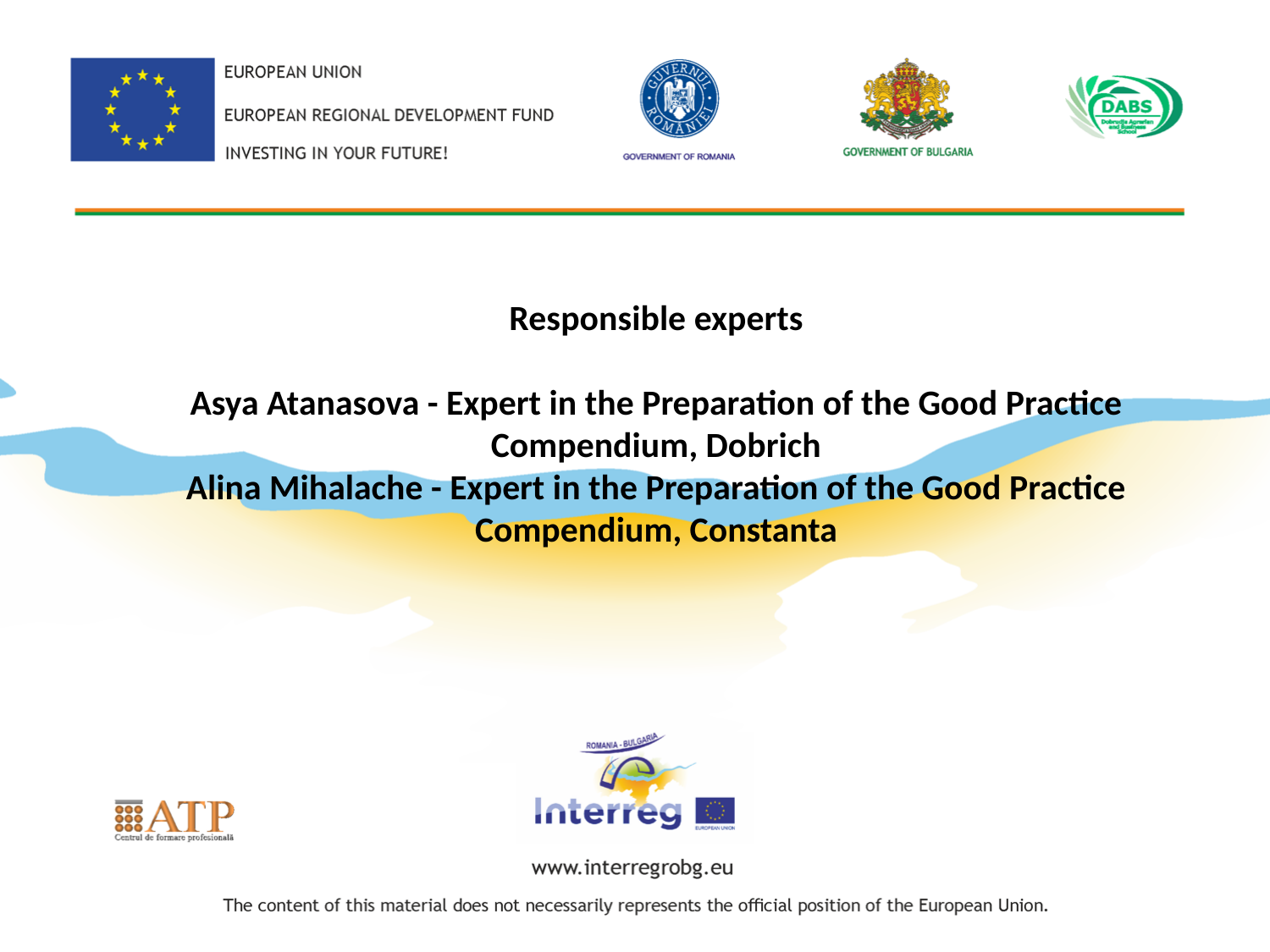

Responsible experts

Asya Atanasova - Expert in the Preparation of the Good Practice Compendium, Dobrich
Alina Mihalache - Expert in the Preparation of the Good Practice Compendium, Constanta